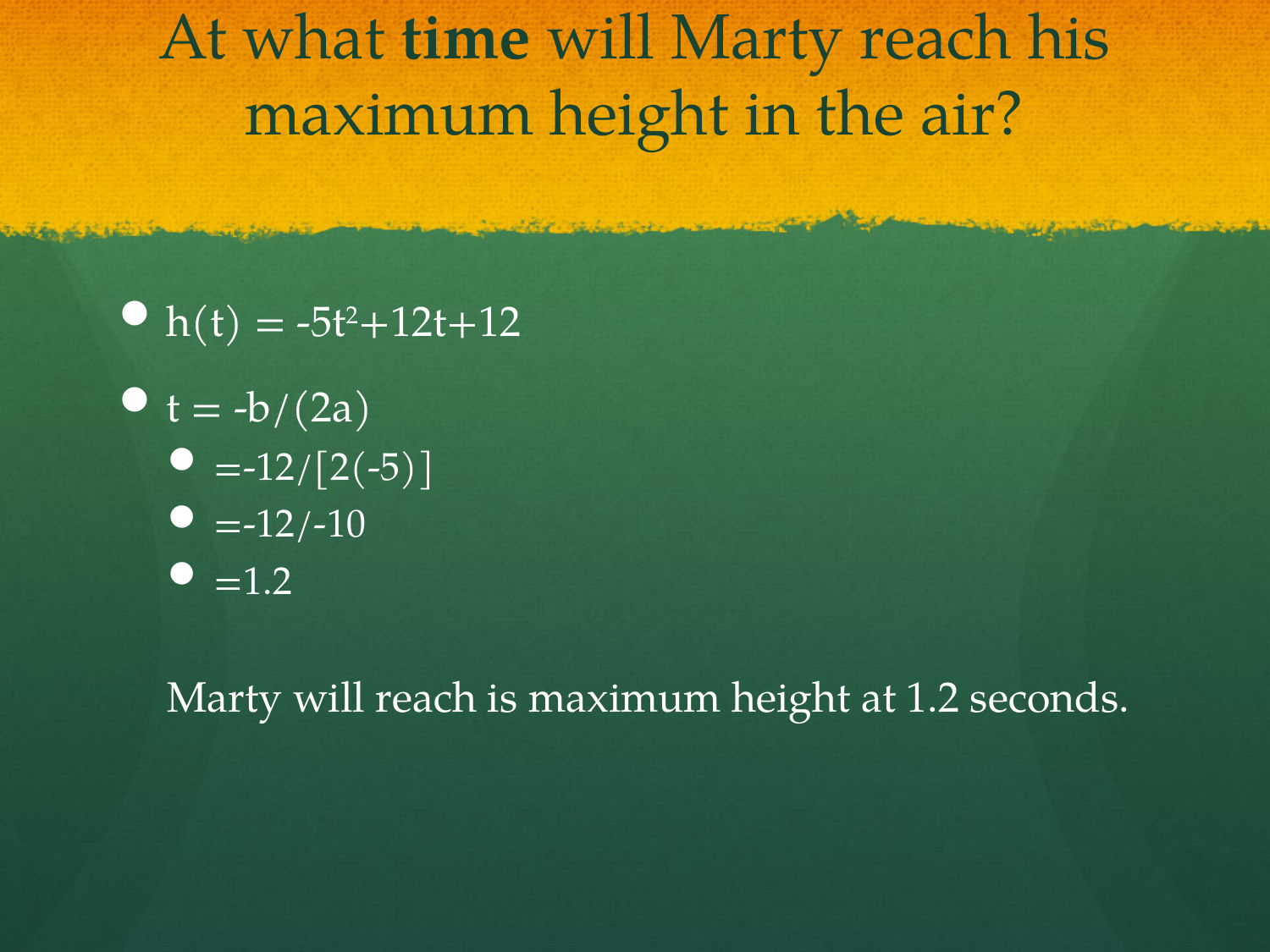

# At what time will Marty reach his maximum height in the air?
h(t) = -5t2+12t+12
t = -b/(2a)
=-12/[2(-5)]
=-12/-10
=1.2

Marty will reach is maximum height at 1.2 seconds.